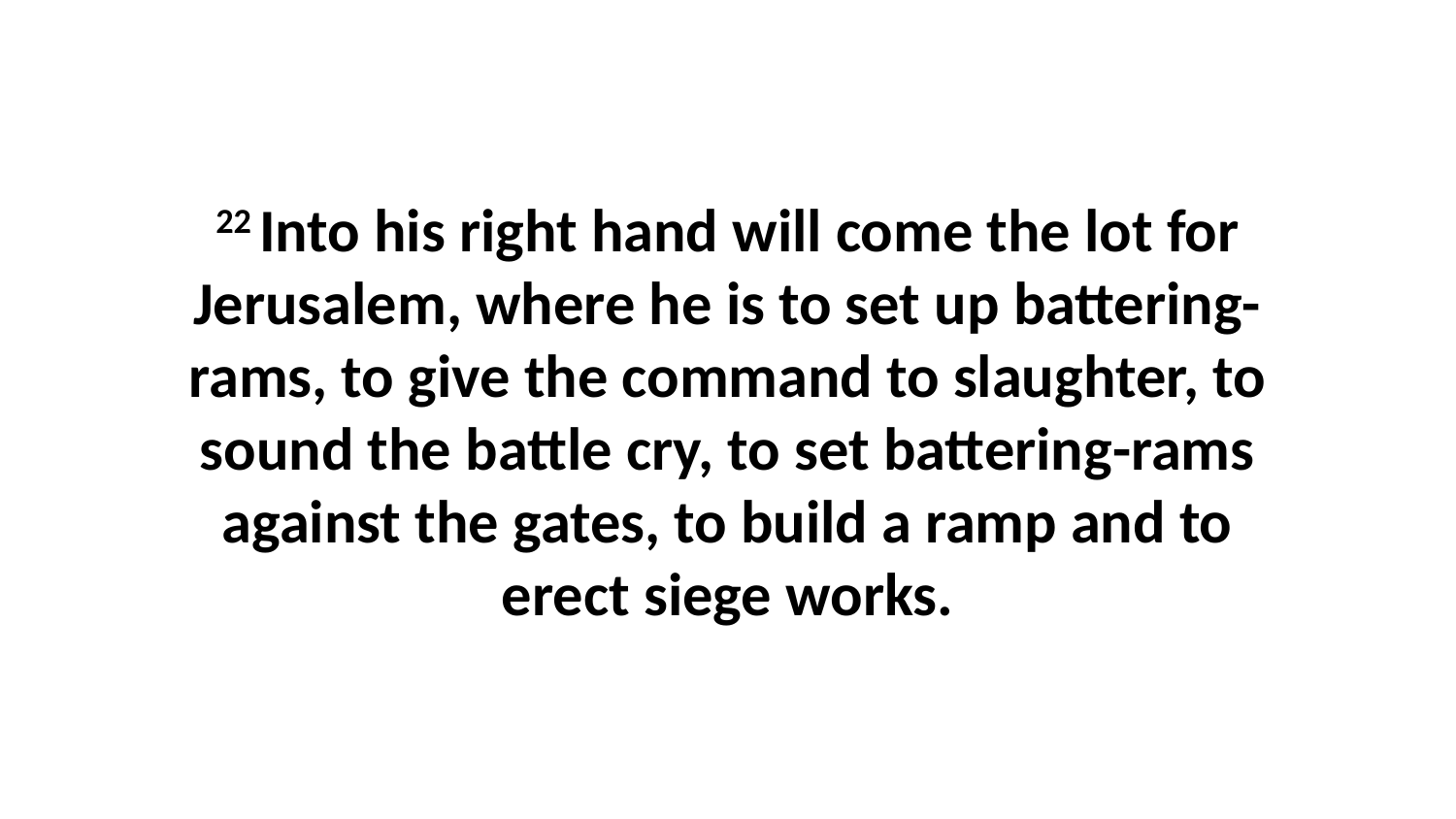

22 Into his right hand will come the lot for Jerusalem, where he is to set up battering-rams, to give the command to slaughter, to sound the battle cry, to set battering-rams against the gates, to build a ramp and to erect siege works.